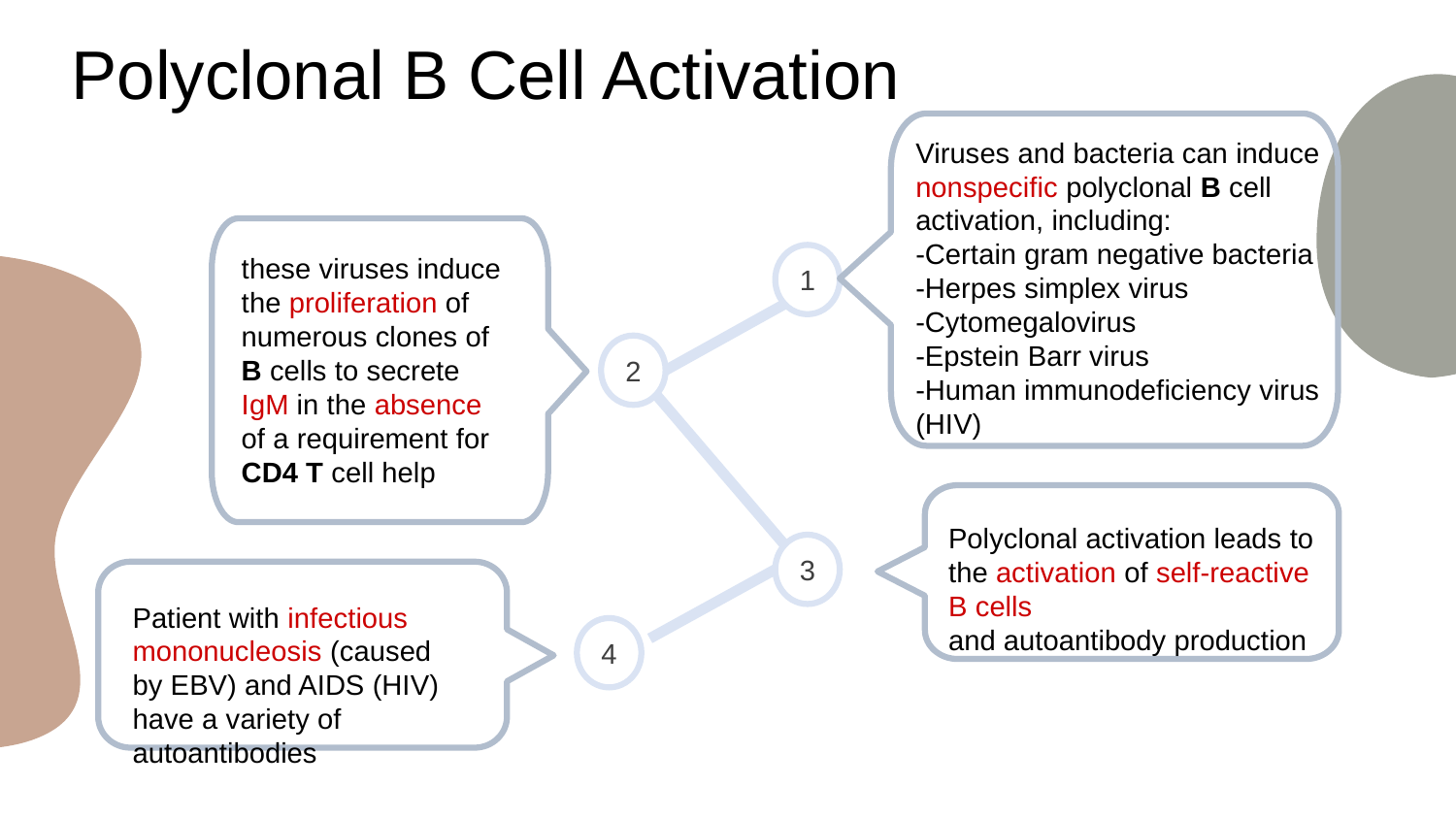

Polyclonal B Cell Activation

Viruses and bacteria can induce nonspecific polyclonal B cell activation, including:
-Certain gram negative bacteria
-Herpes simplex virus
-Cytomegalovirus
-Epstein Barr virus
-Human immunodeficiency virus (HIV)

these viruses induce the proliferation of numerous clones of B cells to secrete IgM in the absence of a requirement for CD4 T cell help
1
2
3
4

Polyclonal activation leads to the activation of self-reactive B cells
and autoantibody production

Patient with infectious mononucleosis (caused by EBV) and AIDS (HIV) have a variety of autoantibodies